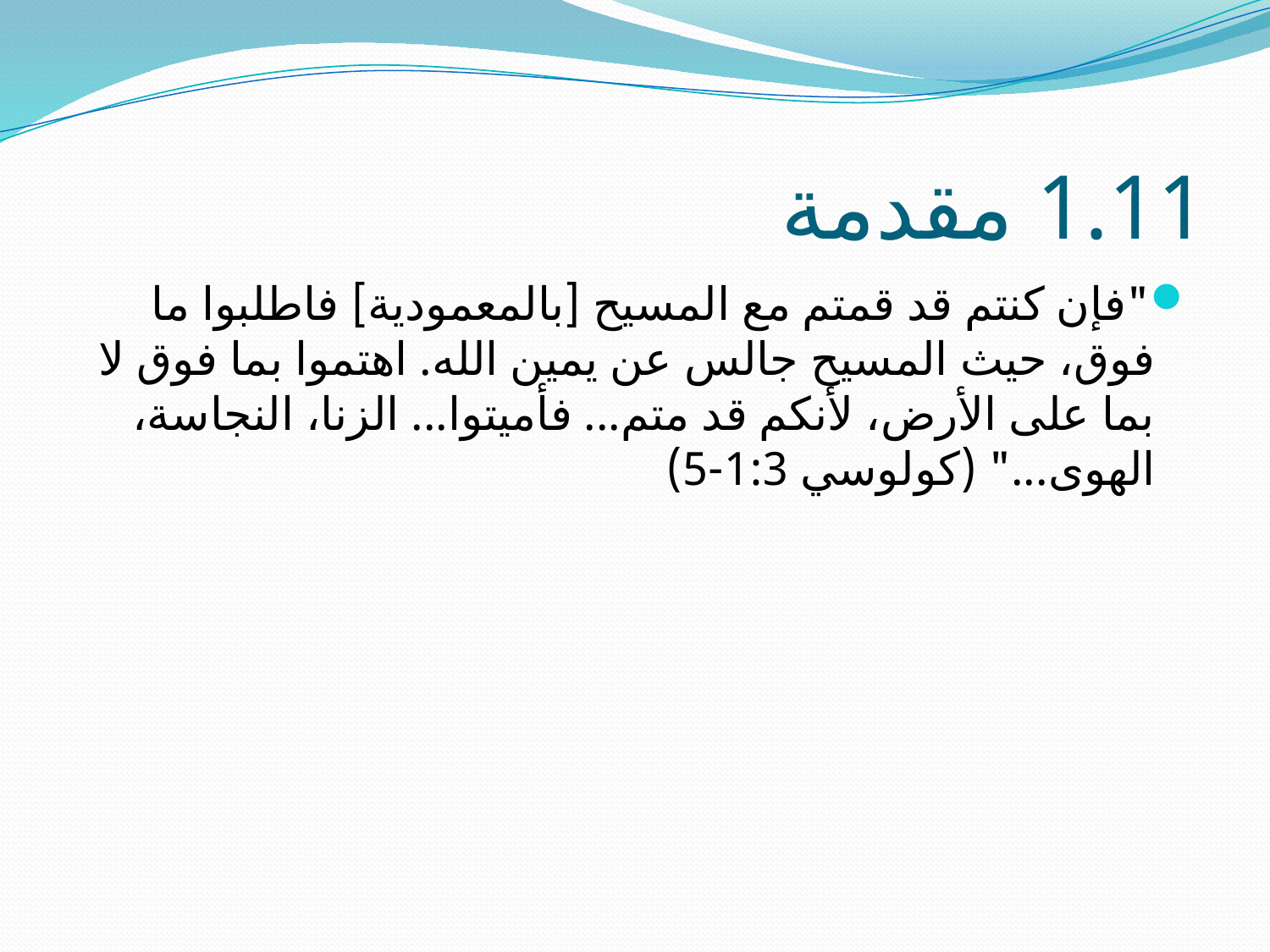

# 1.11 مقدمة
"فإن كنتم قد قمتم مع المسيح [بالمعمودية] فاطلبوا ما فوق، حيث المسيح جالس عن يمين الله. اهتموا بما فوق لا بما على الأرض، لأنكم قد متم... فأميتوا... الزنا، النجاسة، الهوى..." (كولوسي 1:3-5)